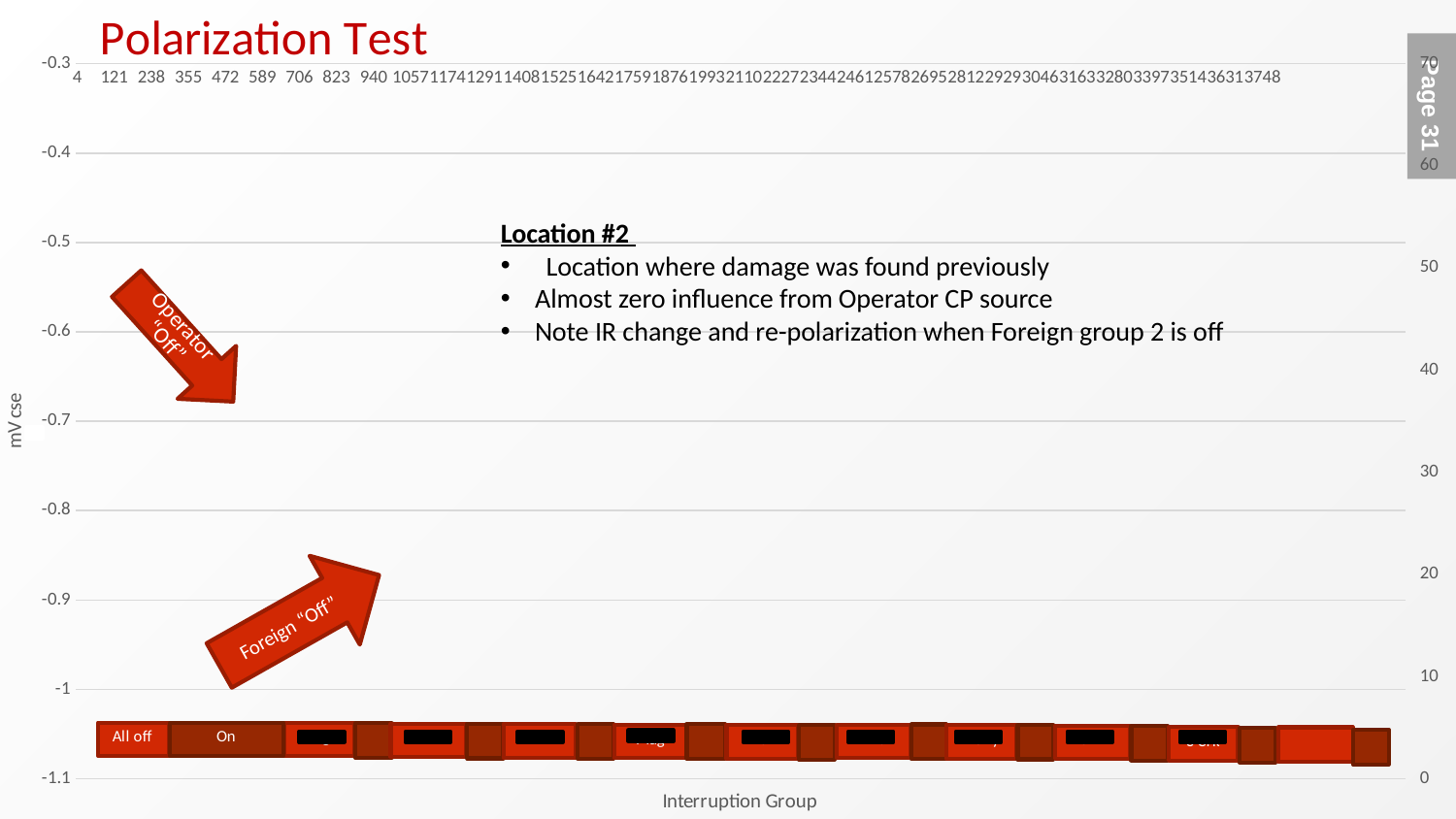

### Chart

| Category |  |  |
|---|---|---|
Location #2
Location where damage was found previously
Almost zero influence from Operator CP source
Note IR change and re-polarization when Foreign group 2 is off

Foreign “Off”